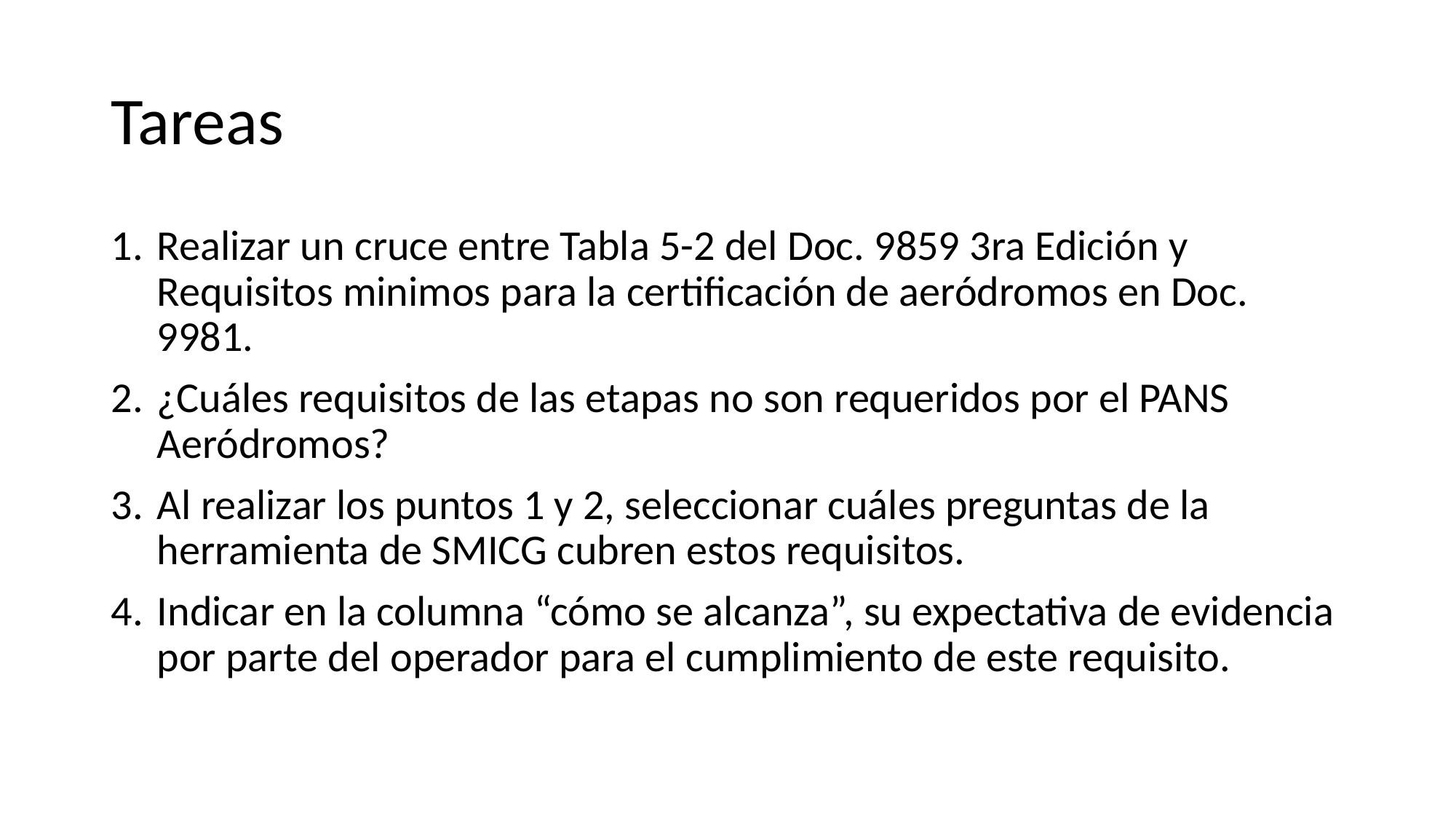

# Tareas
Realizar un cruce entre Tabla 5-2 del Doc. 9859 3ra Edición y Requisitos minimos para la certificación de aeródromos en Doc. 9981.
¿Cuáles requisitos de las etapas no son requeridos por el PANS Aeródromos?
Al realizar los puntos 1 y 2, seleccionar cuáles preguntas de la herramienta de SMICG cubren estos requisitos.
Indicar en la columna “cómo se alcanza”, su expectativa de evidencia por parte del operador para el cumplimiento de este requisito.